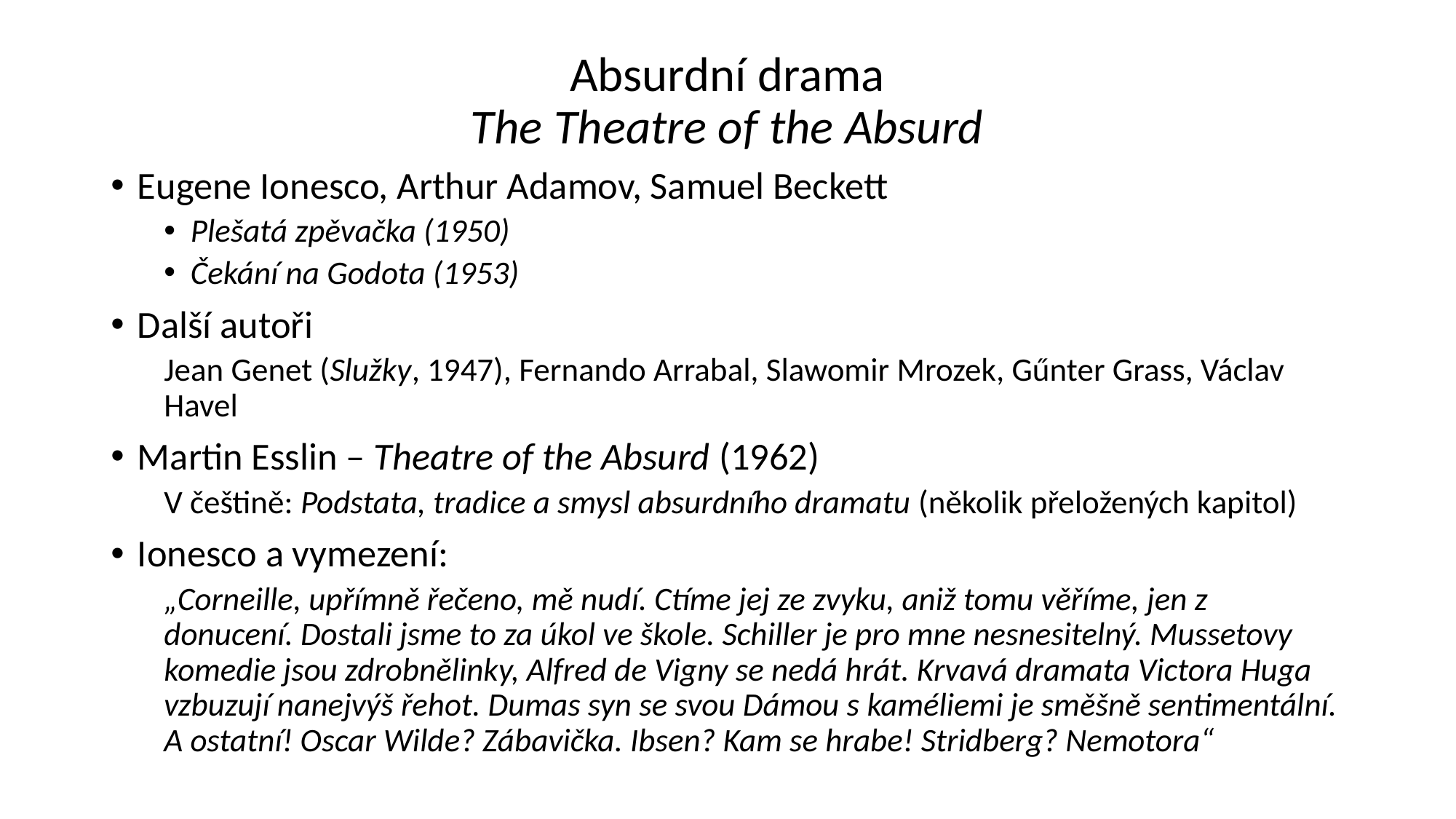

# Absurdní drama The Theatre of the Absurd
Eugene Ionesco, Arthur Adamov, Samuel Beckett
Plešatá zpěvačka (1950)
Čekání na Godota (1953)
Další autoři
Jean Genet (Služky, 1947), Fernando Arrabal, Slawomir Mrozek, Gűnter Grass, Václav Havel
Martin Esslin – Theatre of the Absurd (1962)
V češtině: Podstata, tradice a smysl absurdního dramatu (několik přeložených kapitol)
Ionesco a vymezení:
„Corneille, upřímně řečeno, mě nudí. Ctíme jej ze zvyku, aniž tomu věříme, jen z donucení. Dostali jsme to za úkol ve škole. Schiller je pro mne nesnesitelný. Mussetovy komedie jsou zdrobnělinky, Alfred de Vigny se nedá hrát. Krvavá dramata Victora Huga vzbuzují nanejvýš řehot. Dumas syn se svou Dámou s kaméliemi je směšně sentimentální. A ostatní! Oscar Wilde? Zábavička. Ibsen? Kam se hrabe! Stridberg? Nemotora“